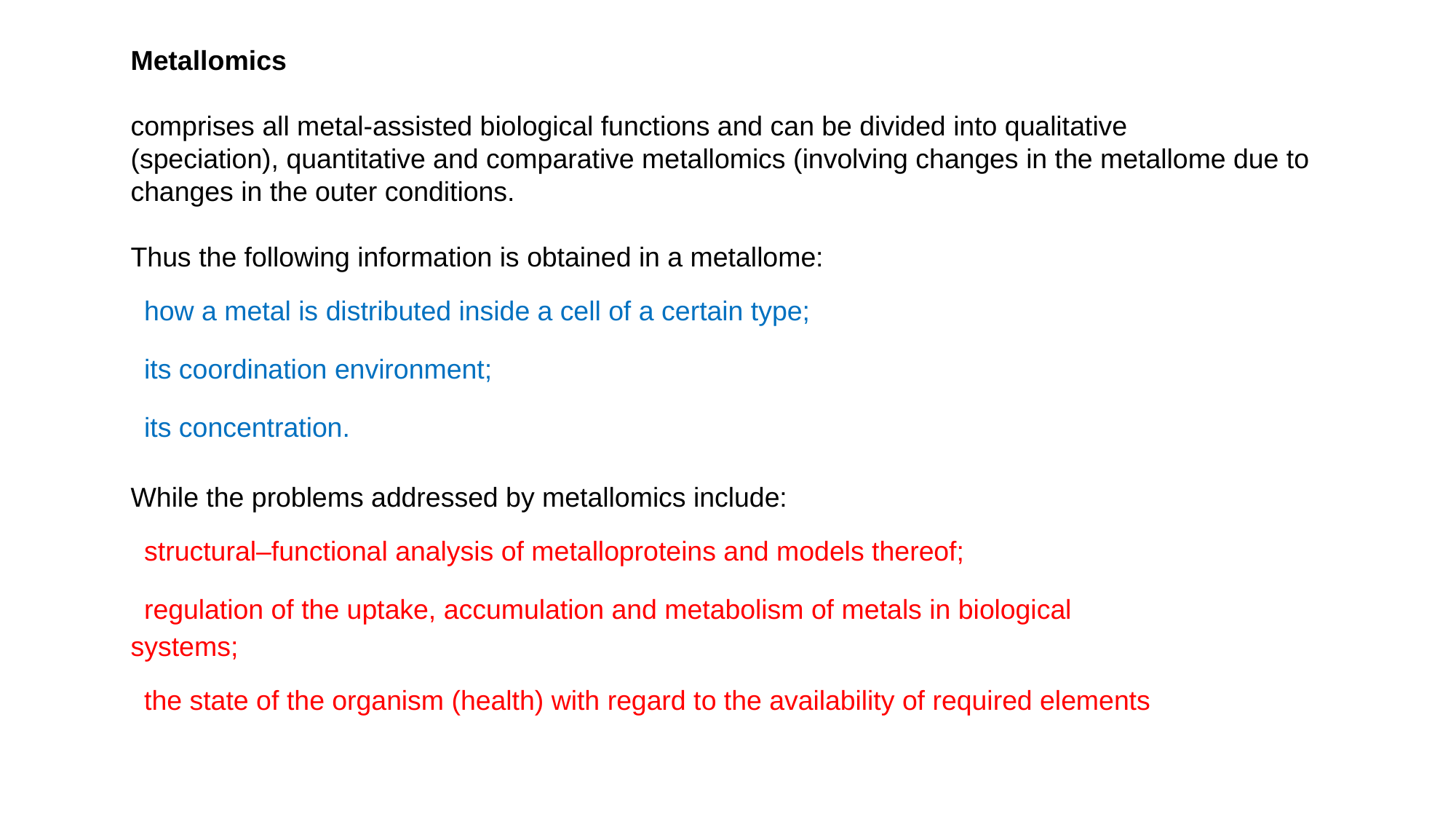

Metallomics

comprises all metal-assisted biological functions and can be divided into qualitative
(speciation), quantitative and comparative metallomics (involving changes in the metallome due to changes in the outer conditions.

Thus the following information is obtained in a metallome:
 how a metal is distributed inside a cell of a certain type;
 its coordination environment;
 its concentration.

While the problems addressed by metallomics include:
 structural–functional analysis of metalloproteins and models thereof;
 regulation of the uptake, accumulation and metabolism of metals in biological
systems;
 the state of the organism (health) with regard to the availability of required elements